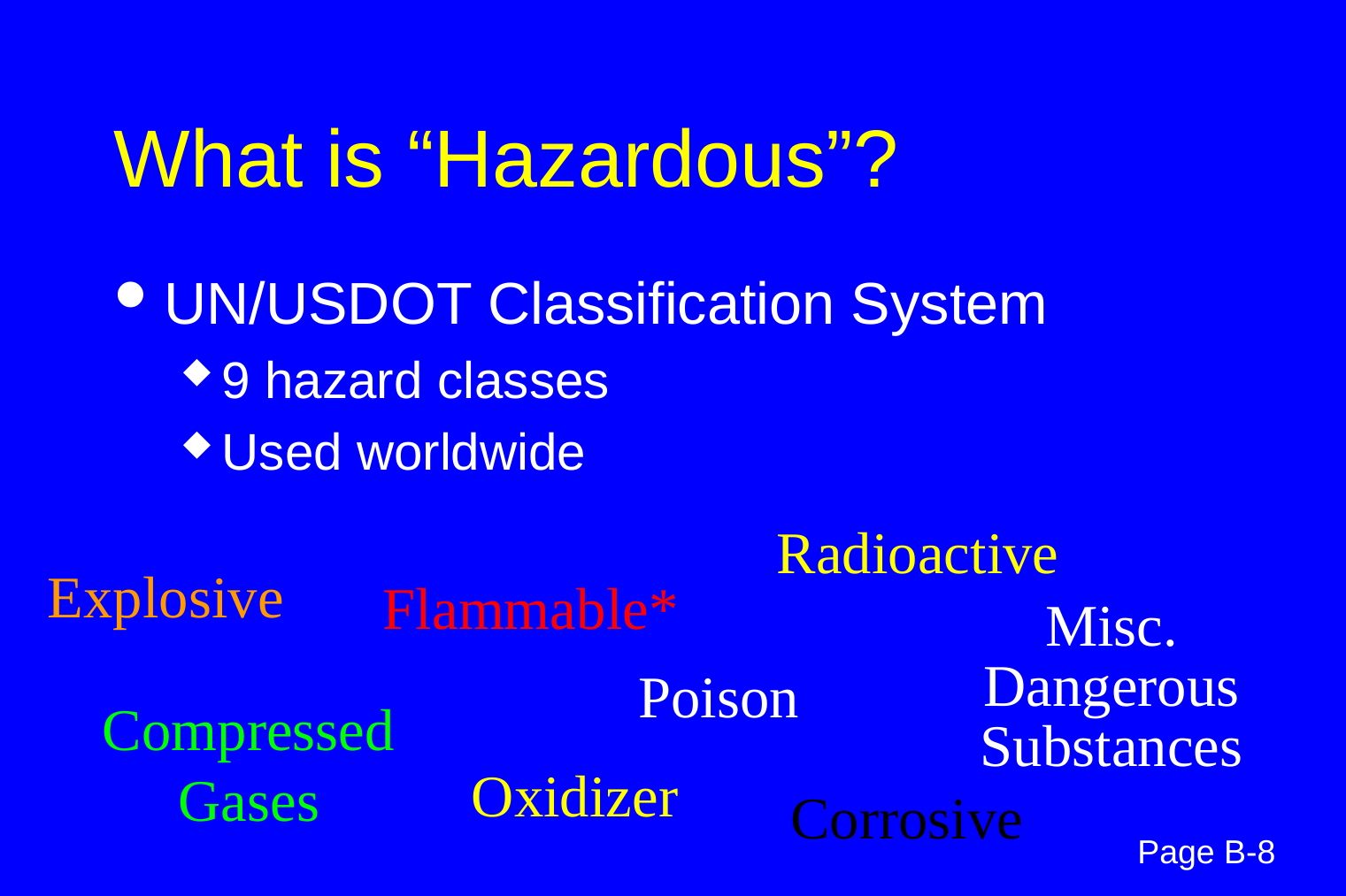

# What is “Hazardous”?
UN/USDOT Classification System
9 hazard classes
Used worldwide
Radioactive
Explosive
Flammable*
Misc. Dangerous Substances
Poison
Compressed Gases
Oxidizer
Corrosive
Page B-8